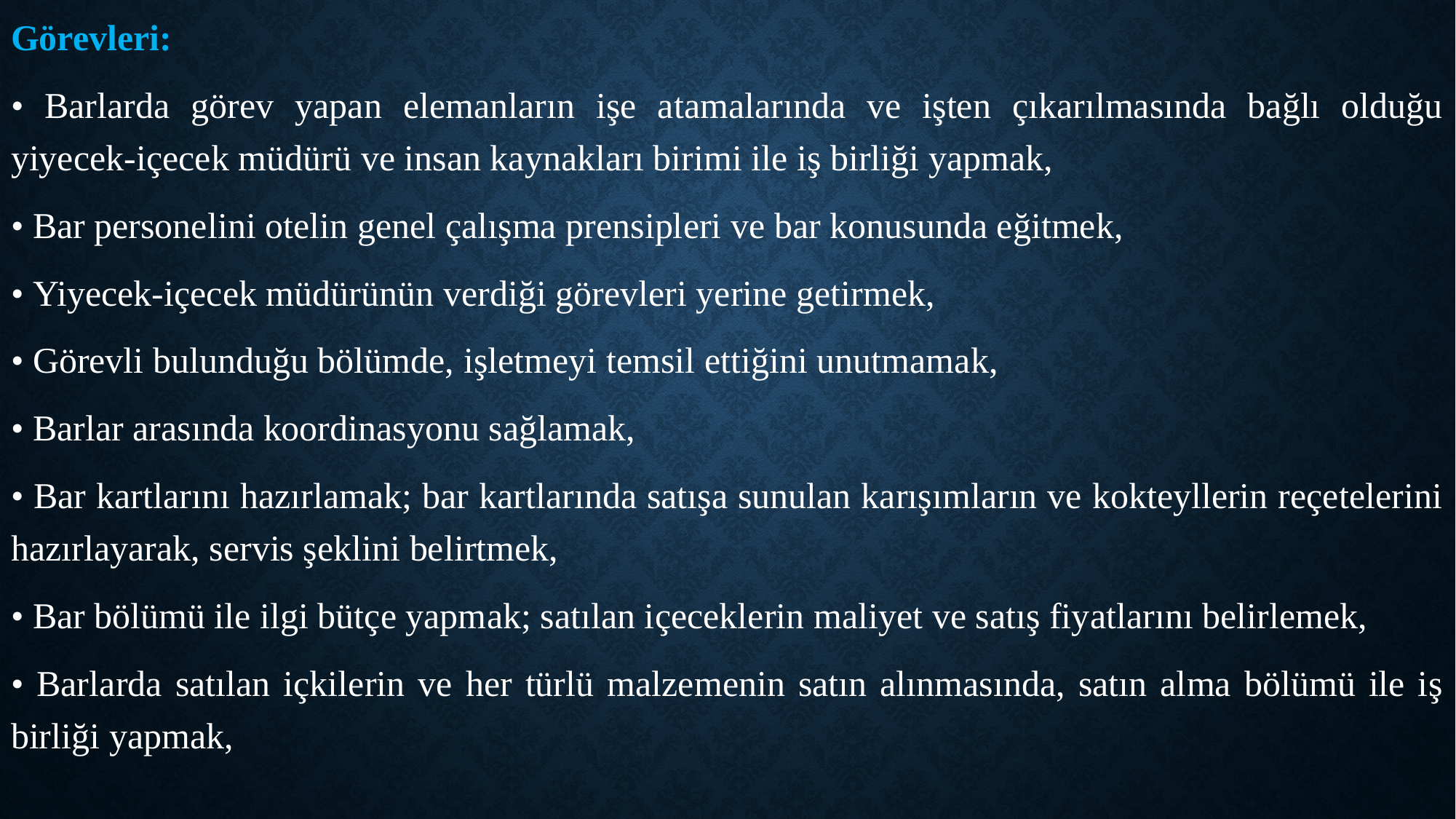

Görevleri:
• Barlarda görev yapan elemanların işe atamalarında ve işten çıkarılmasında bağlı olduğu yiyecek-içecek müdürü ve insan kaynakları birimi ile iş birliği yapmak,
• Bar personelini otelin genel çalışma prensipleri ve bar konusunda eğitmek,
• Yiyecek-içecek müdürünün verdiği görevleri yerine getirmek,
• Görevli bulunduğu bölümde, işletmeyi temsil ettiğini unutmamak,
• Barlar arasında koordinasyonu sağlamak,
• Bar kartlarını hazırlamak; bar kartlarında satışa sunulan karışımların ve kokteyllerin reçetelerini hazırlayarak, servis şeklini belirtmek,
• Bar bölümü ile ilgi bütçe yapmak; satılan içeceklerin maliyet ve satış fiyatlarını belirlemek,
• Barlarda satılan içkilerin ve her türlü malzemenin satın alınmasında, satın alma bölümü ile iş birliği yapmak,